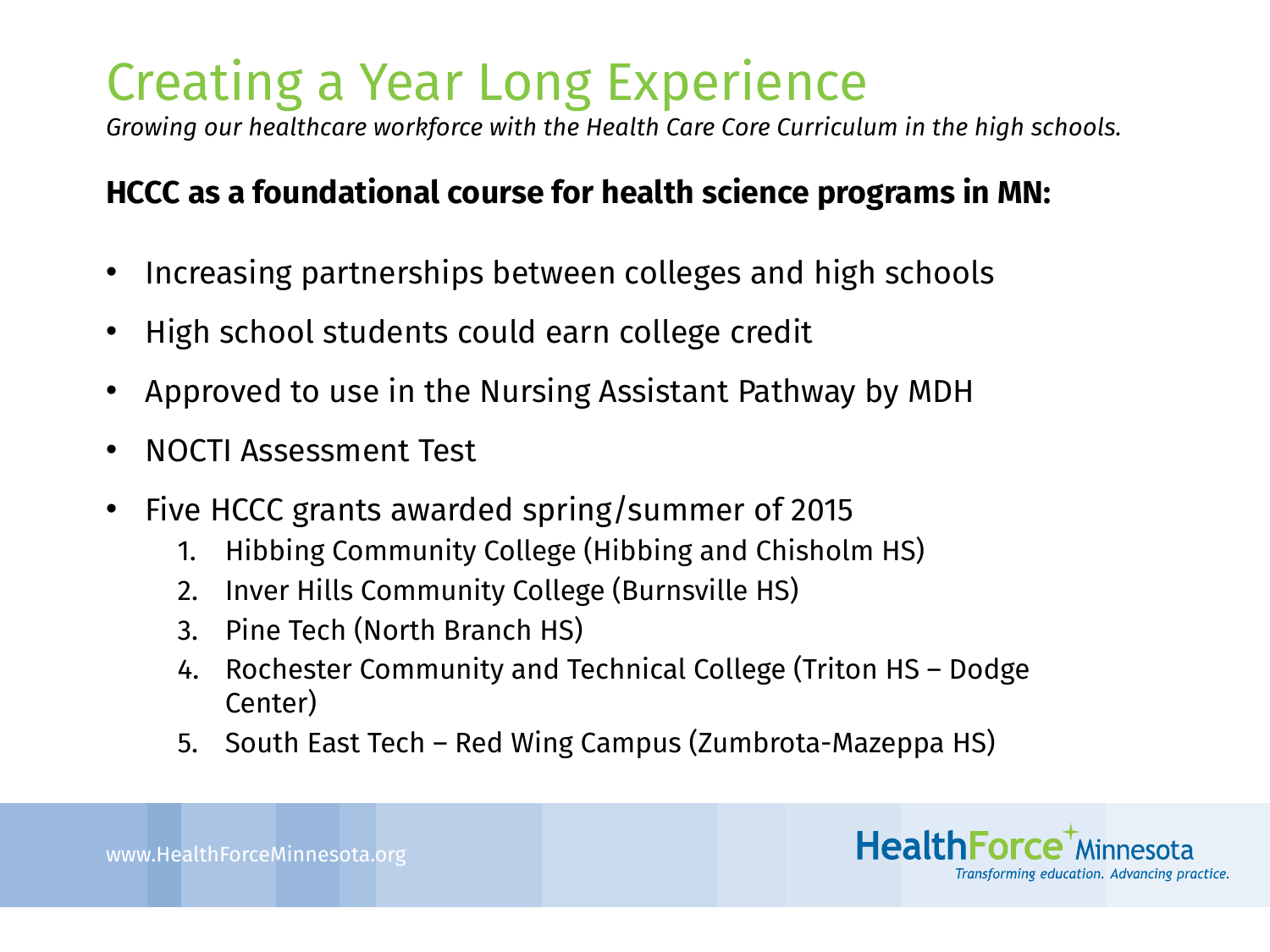

# Creating a Year Long Experience Growing our healthcare workforce with the Health Care Core Curriculum in the high schools.
HCCC as a foundational course for health science programs in MN:
Increasing partnerships between colleges and high schools
High school students could earn college credit
Approved to use in the Nursing Assistant Pathway by MDH
NOCTI Assessment Test
Five HCCC grants awarded spring/summer of 2015
Hibbing Community College (Hibbing and Chisholm HS)
Inver Hills Community College (Burnsville HS)
Pine Tech (North Branch HS)
Rochester Community and Technical College (Triton HS – Dodge Center)
South East Tech – Red Wing Campus (Zumbrota-Mazeppa HS)